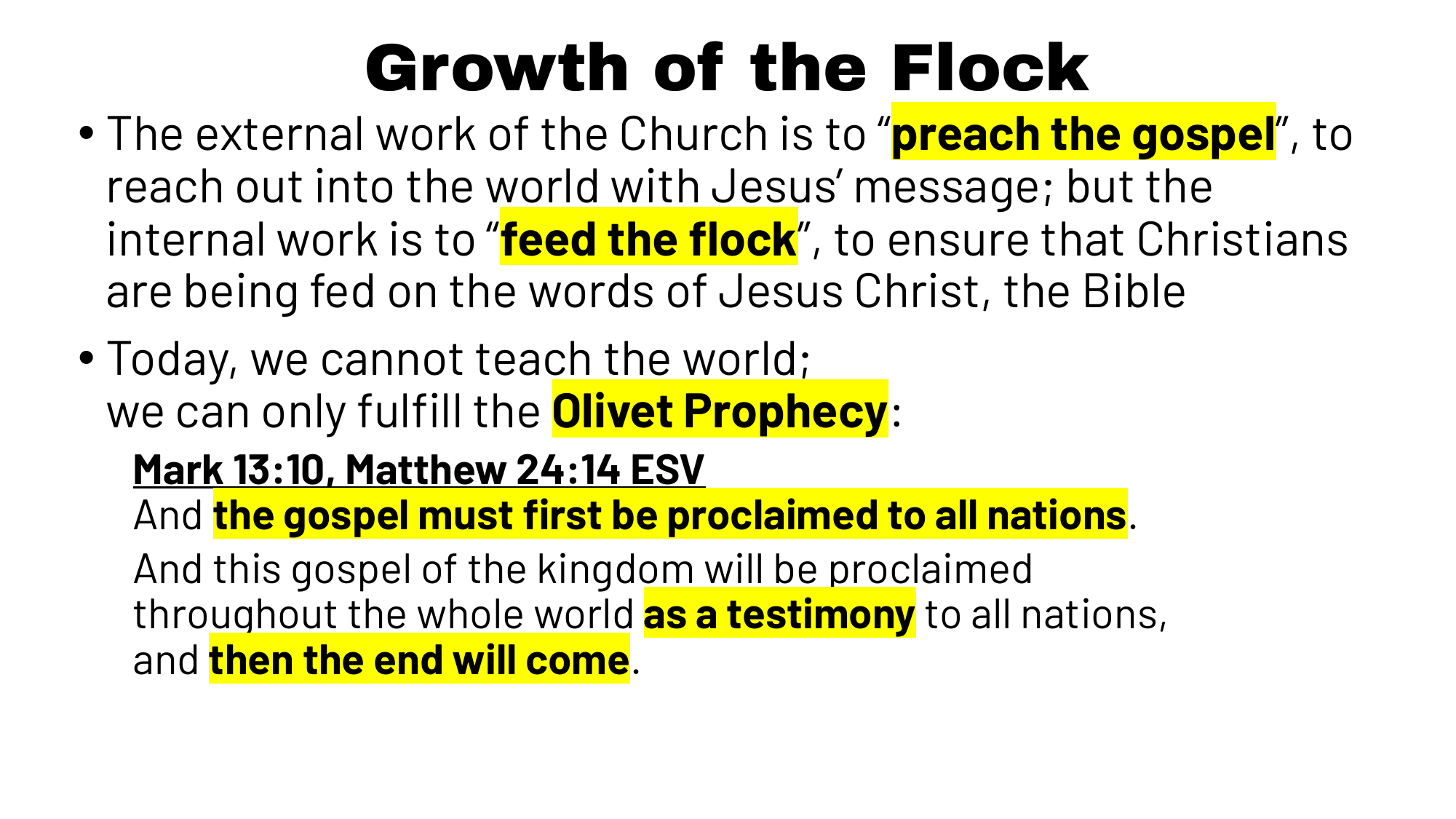

# Growth of the Flock
The external work of the Church is to “preach the gospel”, to reach out into the world with Jesus’ message; but the internal work is to “feed the flock”, to ensure that Christians are being fed on the words of Jesus Christ, the Bible
Today, we cannot teach the world;
we can only fulfill the Olivet Prophecy:
Mark 13:10, Matthew 24:14 ESV
And the gospel must first be proclaimed to all nations.
And this gospel of the kingdom will be proclaimed
throughout the whole world as a testimony to all nations,
and then the end will come.